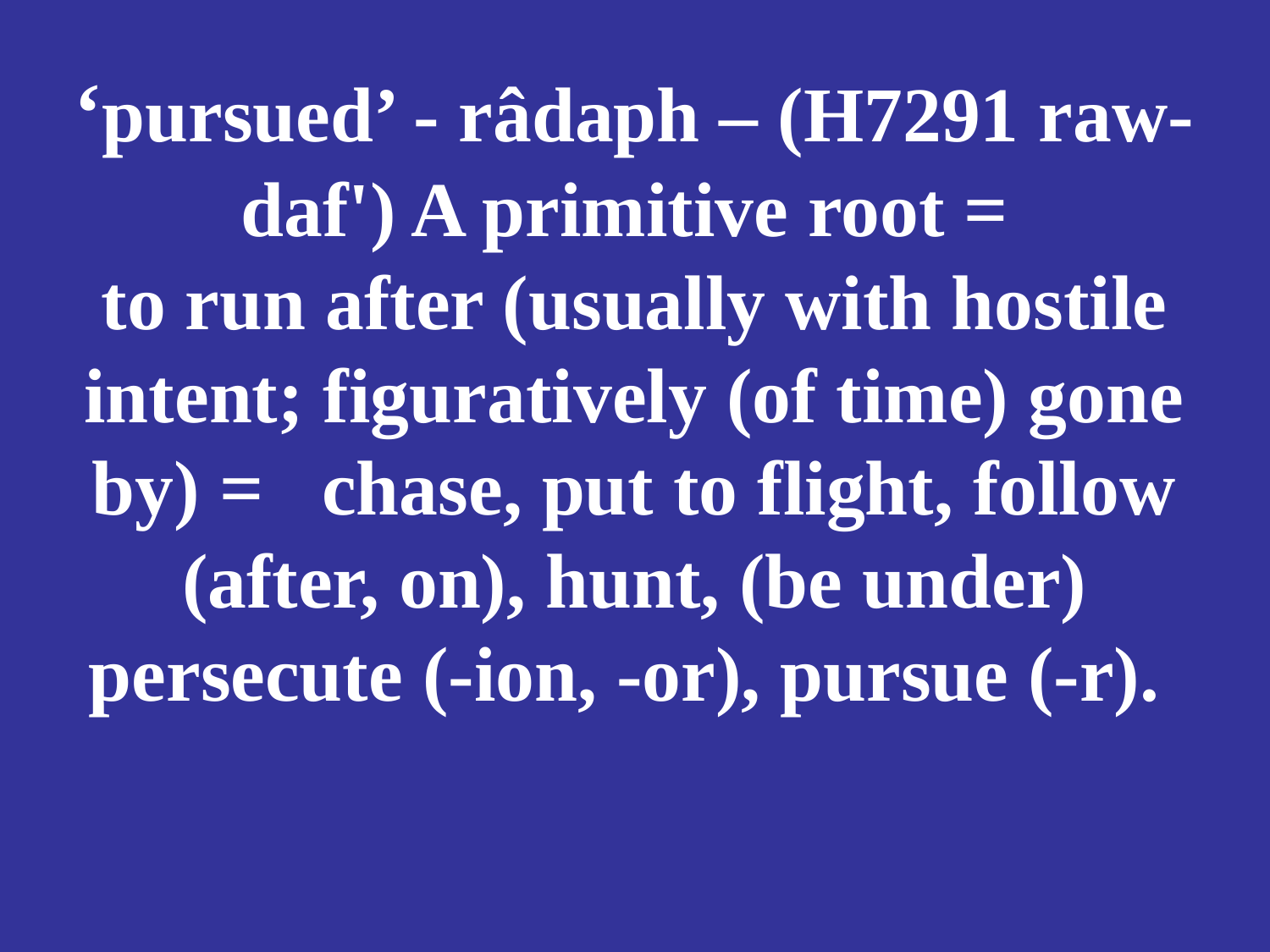

# ‘pursued’ - râdaph – (H7291 raw-daf') A primitive root = to run after (usually with hostile intent; figuratively (of time) gone by) =   chase, put to flight, follow (after, on), hunt, (be under) persecute (-ion, -or), pursue (-r).